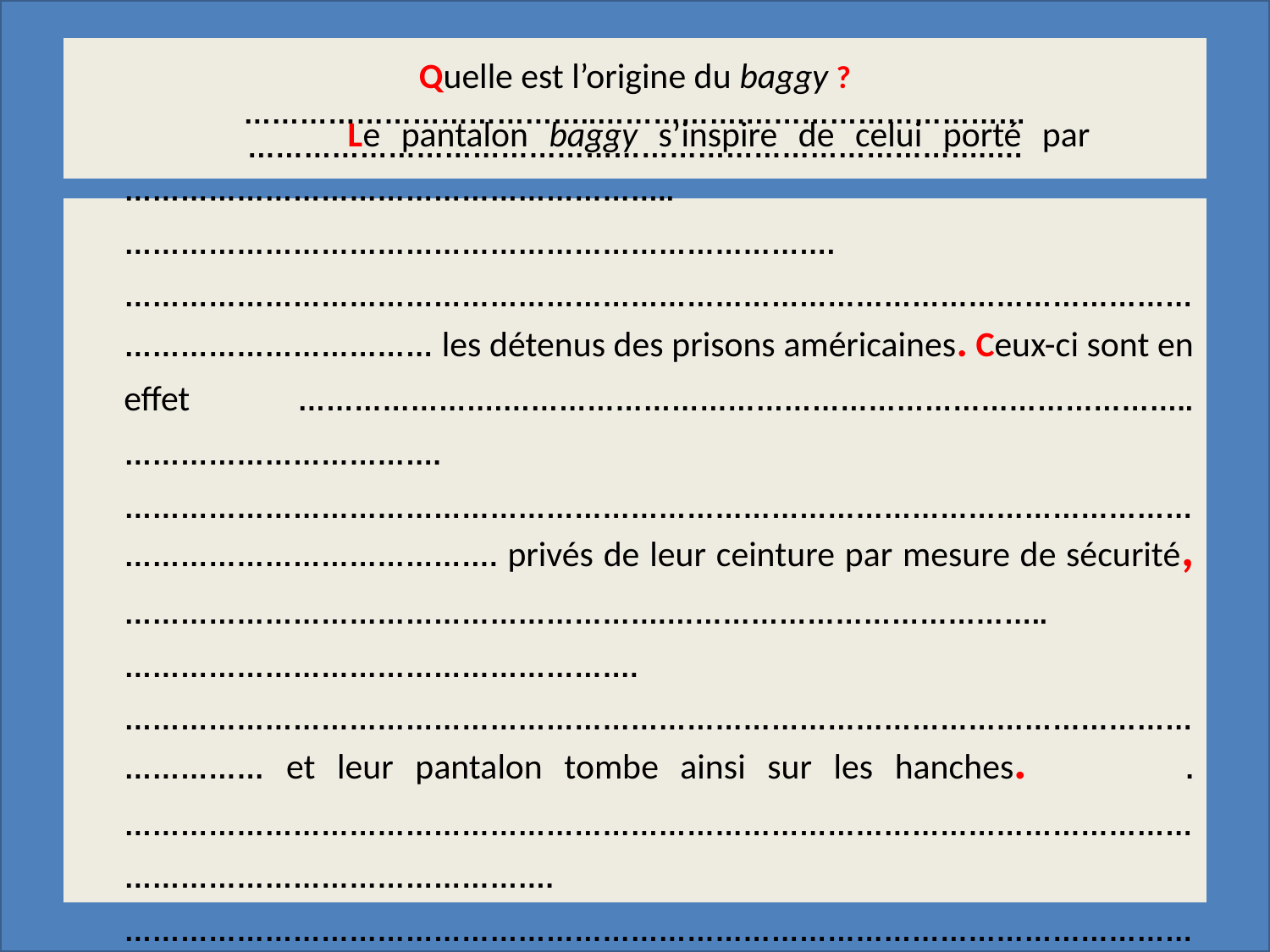

# Quelle est l’origine du baggy ? ………………………………..…………….………………………… …………………………………………………………………….….
      	 Le pantalon baggy s’inspire de celui porté par      …………………………………………………..………………………………………………………………….………………………………………………………………………………………………………………………………… les détenus des prisons américaines. Ceux-ci sont en effet ………………….………………………………………………………………..…………………………….………………………………………………………………………………………………………………………………………. privés de leur ceinture par mesure de sécurité, ………………………………………………….…………………………………..……………………………………………….………………………………………………………………………………………………………………… et leur pantalon tombe ainsi sur les hanches. ………….. .…………………………………………………………………………………………………………………………………………….……………………………………………………………………………………………………………